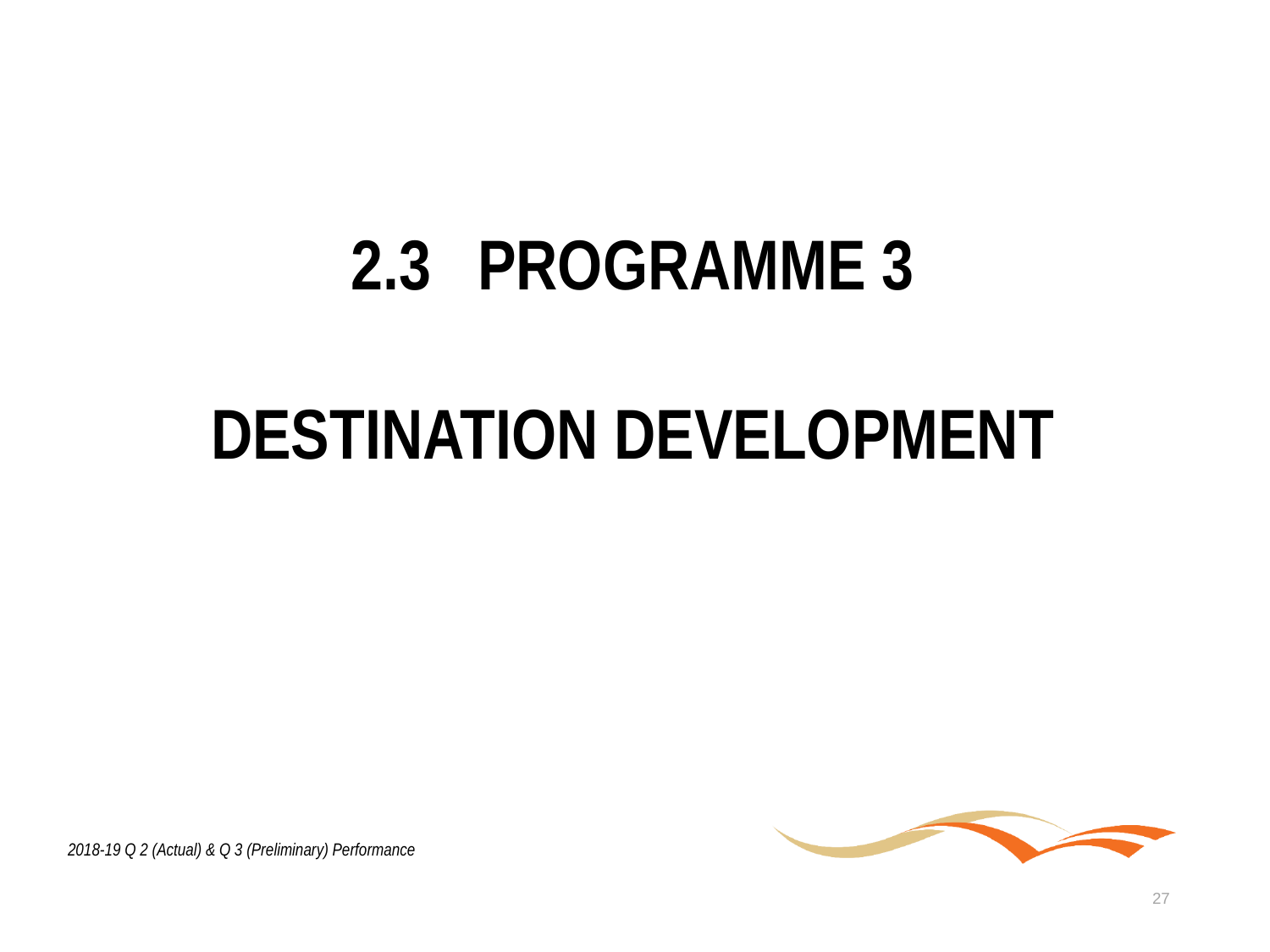

2.3	PROGRAMME 3

DESTINATION DEVELOPMENT
2018-19 Q 2 (Actual) & Q 3 (Preliminary) Performance
27